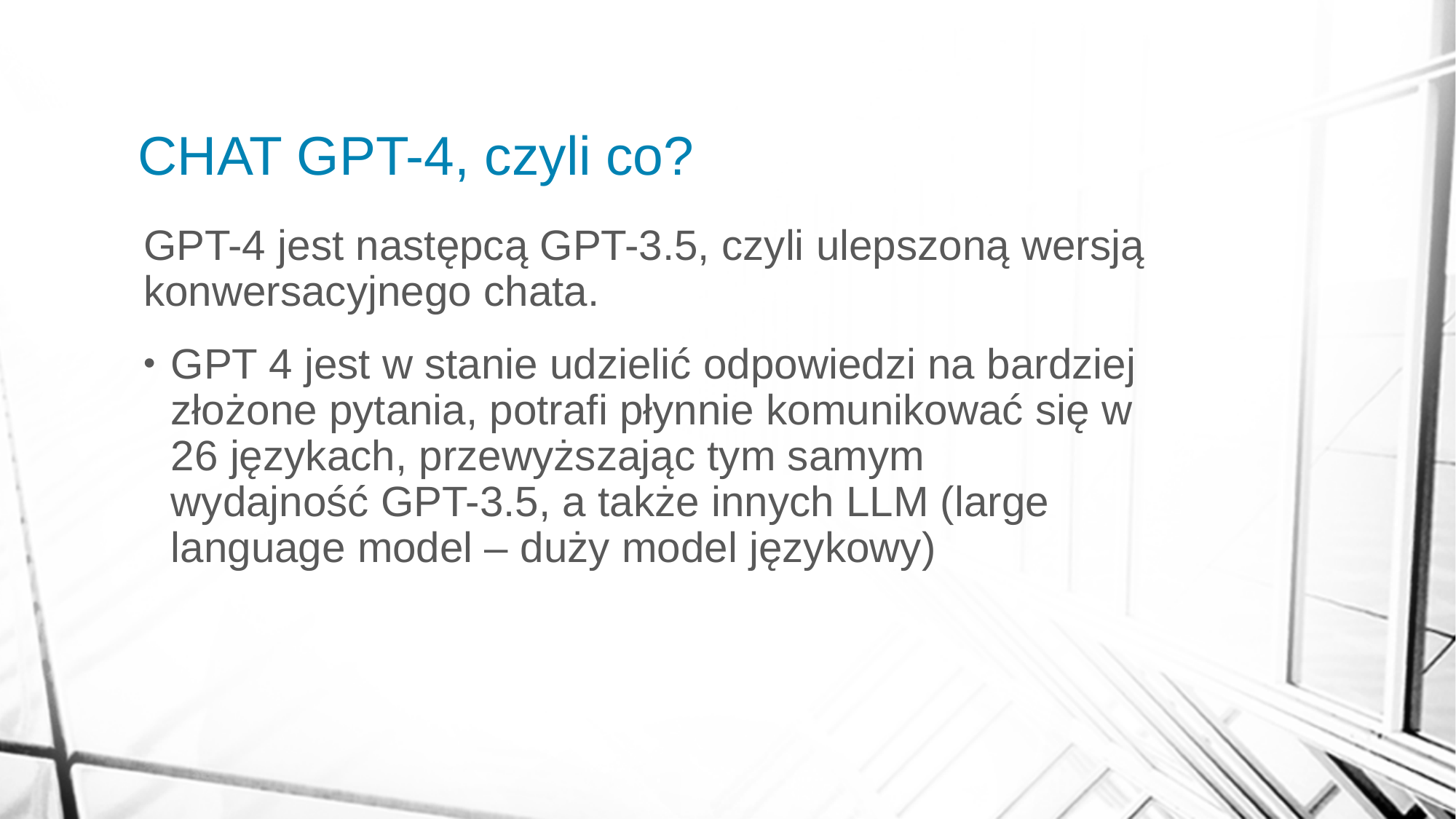

# CHAT GPT-4, czyli co?
GPT-4 jest następcą GPT-3.5, czyli ulepszoną wersją konwersacyjnego chata.
GPT 4 jest w stanie udzielić odpowiedzi na bardziej złożone pytania, potrafi płynnie komunikować się w 26 językach, przewyższając tym samym wydajność GPT-3.5, a także innych LLM (large language model – duży model językowy)